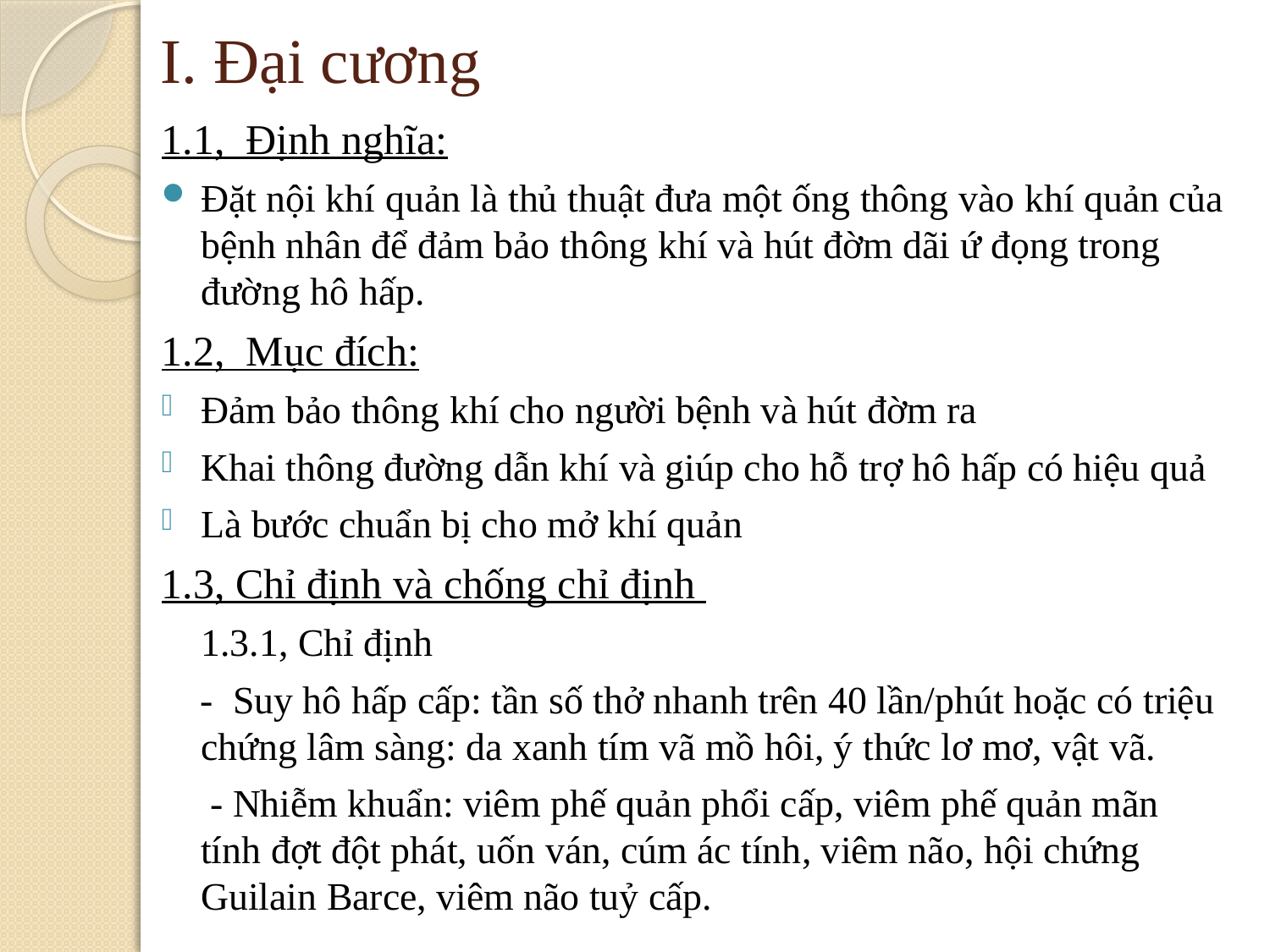

# I. Đại cương
1.1,  Định nghĩa:
Đặt nội khí quản là thủ thuật đưa một ống thông vào khí quản của bệnh nhân để đảm bảo thông khí và hút đờm dãi ứ đọng trong đường hô hấp.
1.2,  Mục đích:
Đảm bảo thông khí cho người bệnh và hút đờm ra
Khai thông đường dẫn khí và giúp cho hỗ trợ hô hấp có hiệu quả
Là bước chuẩn bị cho mở khí quản
1.3, Chỉ định và chống chỉ định
	1.3.1, Chỉ định
    -  Suy hô hấp cấp: tần số thở nhanh trên 40 lần/phút hoặc có triệu chứng lâm sàng: da xanh tím vã mồ hôi, ý thức lơ mơ, vật vã.
     - Nhiễm khuẩn: viêm phế quản phổi cấp, viêm phế quản mãn tính đợt đột phát, uốn ván, cúm ác tính, viêm não, hội chứng Guilain Barce, viêm não tuỷ cấp.